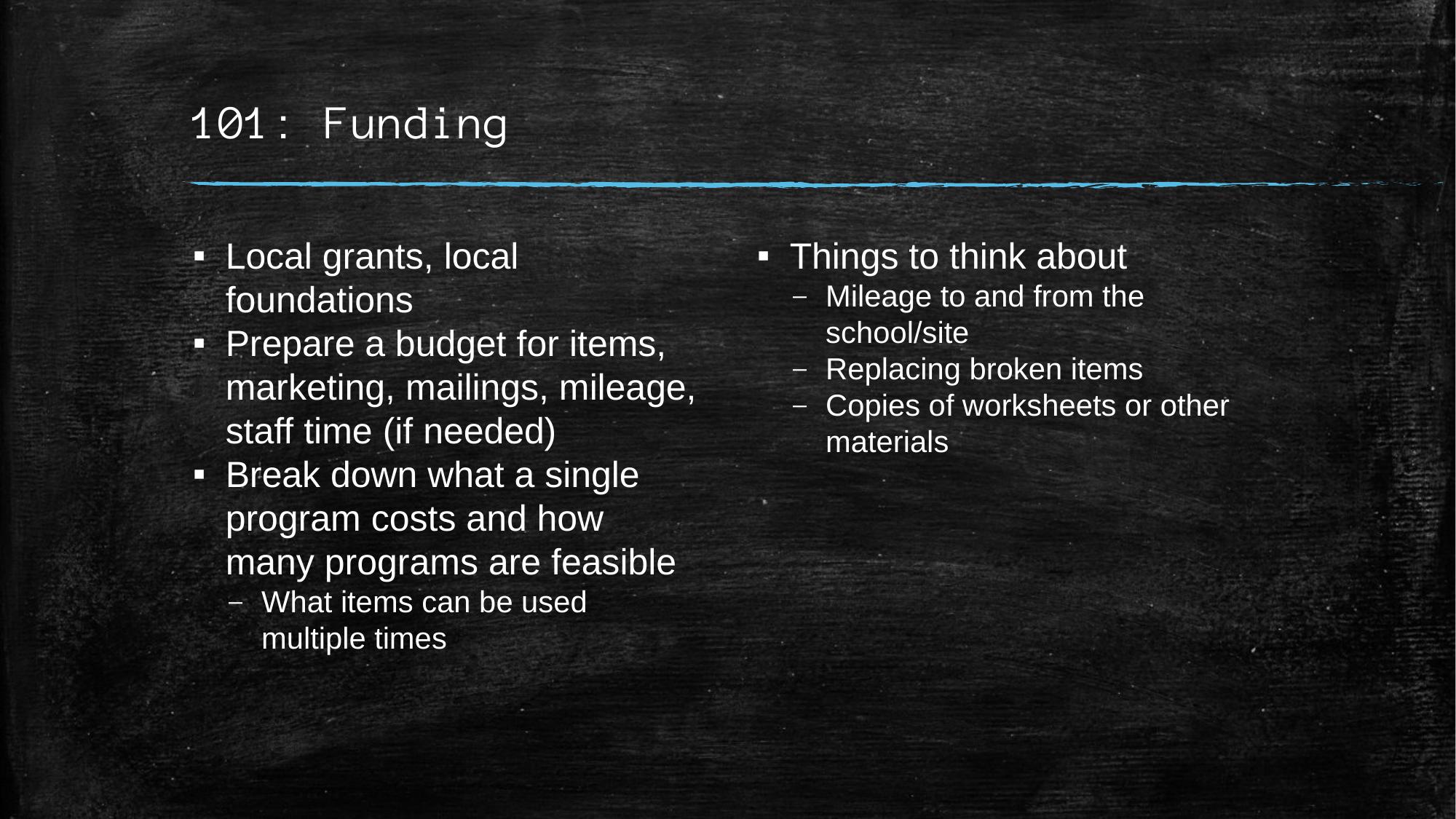

# 101: Funding
Local grants, local foundations
Prepare a budget for items, marketing, mailings, mileage, staff time (if needed)
Break down what a single program costs and how many programs are feasible
What items can be used multiple times
Things to think about
Mileage to and from the school/site
Replacing broken items
Copies of worksheets or other materials